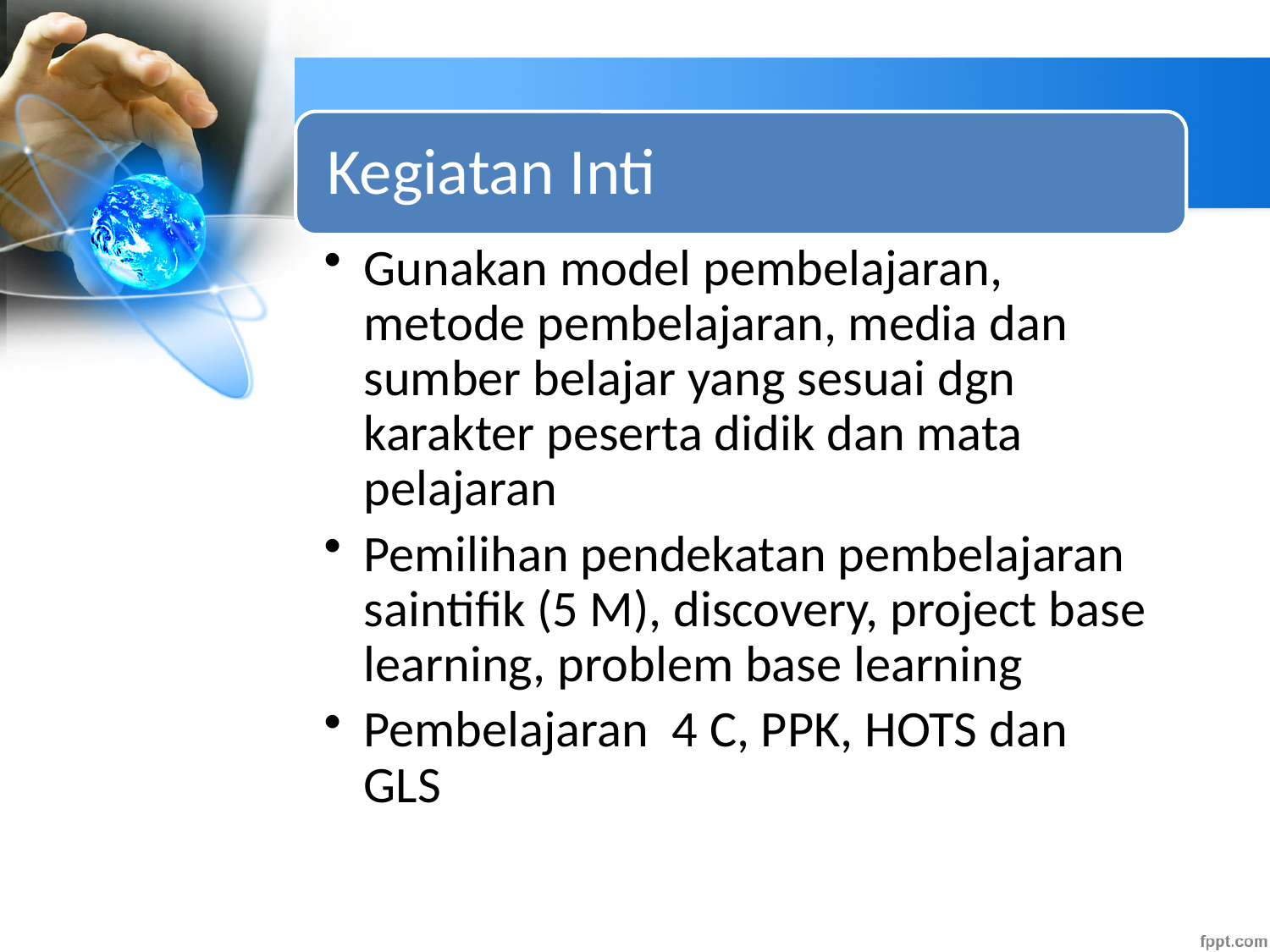

Kegiatan Inti
Gunakan model pembelajaran, metode pembelajaran, media dan sumber belajar yang sesuai dgn karakter peserta didik dan mata pelajaran
Pemilihan pendekatan pembelajaran saintifik (5 M), discovery, project base learning, problem base learning
Pembelajaran  4 C, PPK, HOTS dan GLS